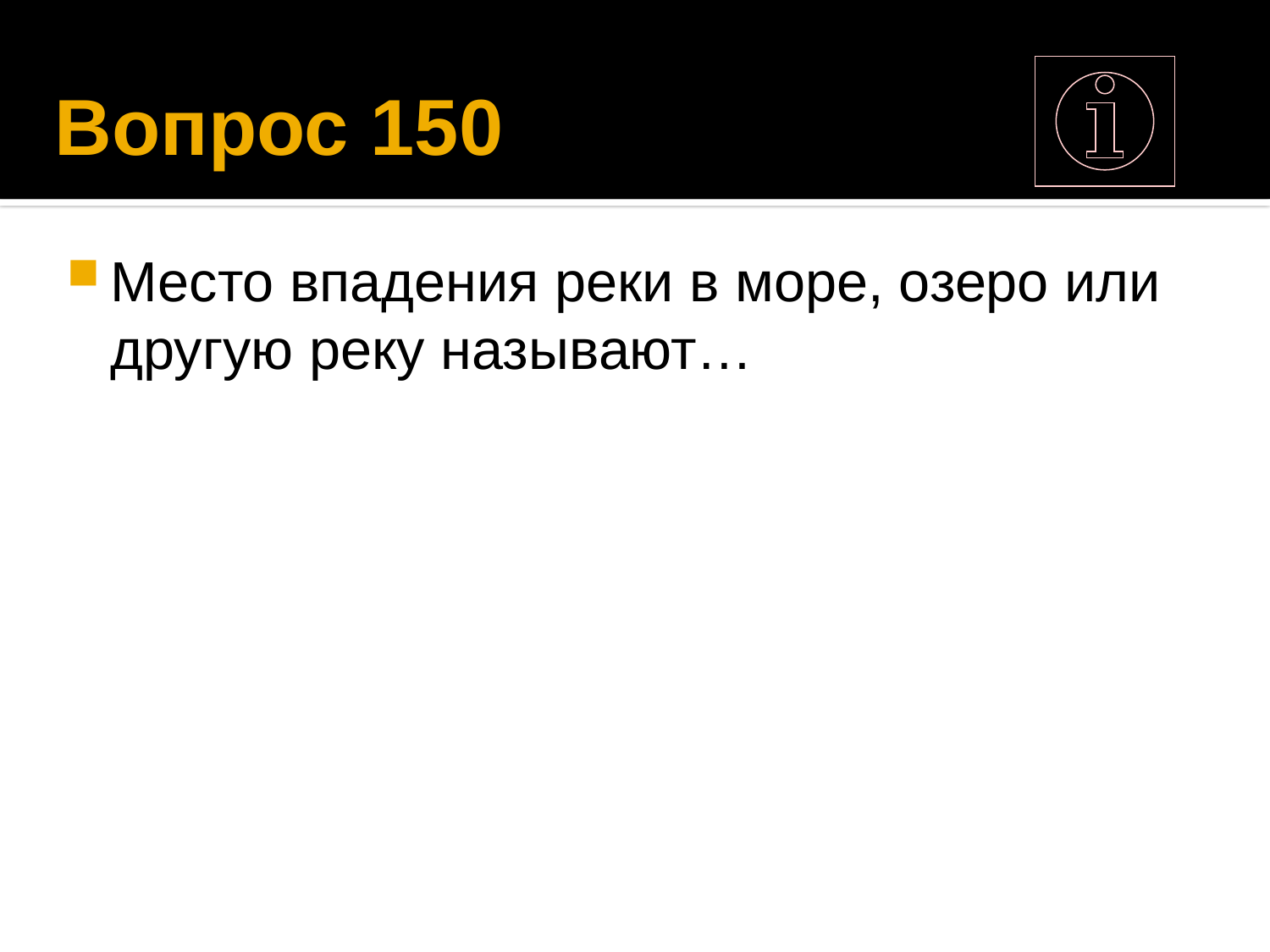

# Вопрос 150

Место впадения реки в море, озеро или другую реку называют…